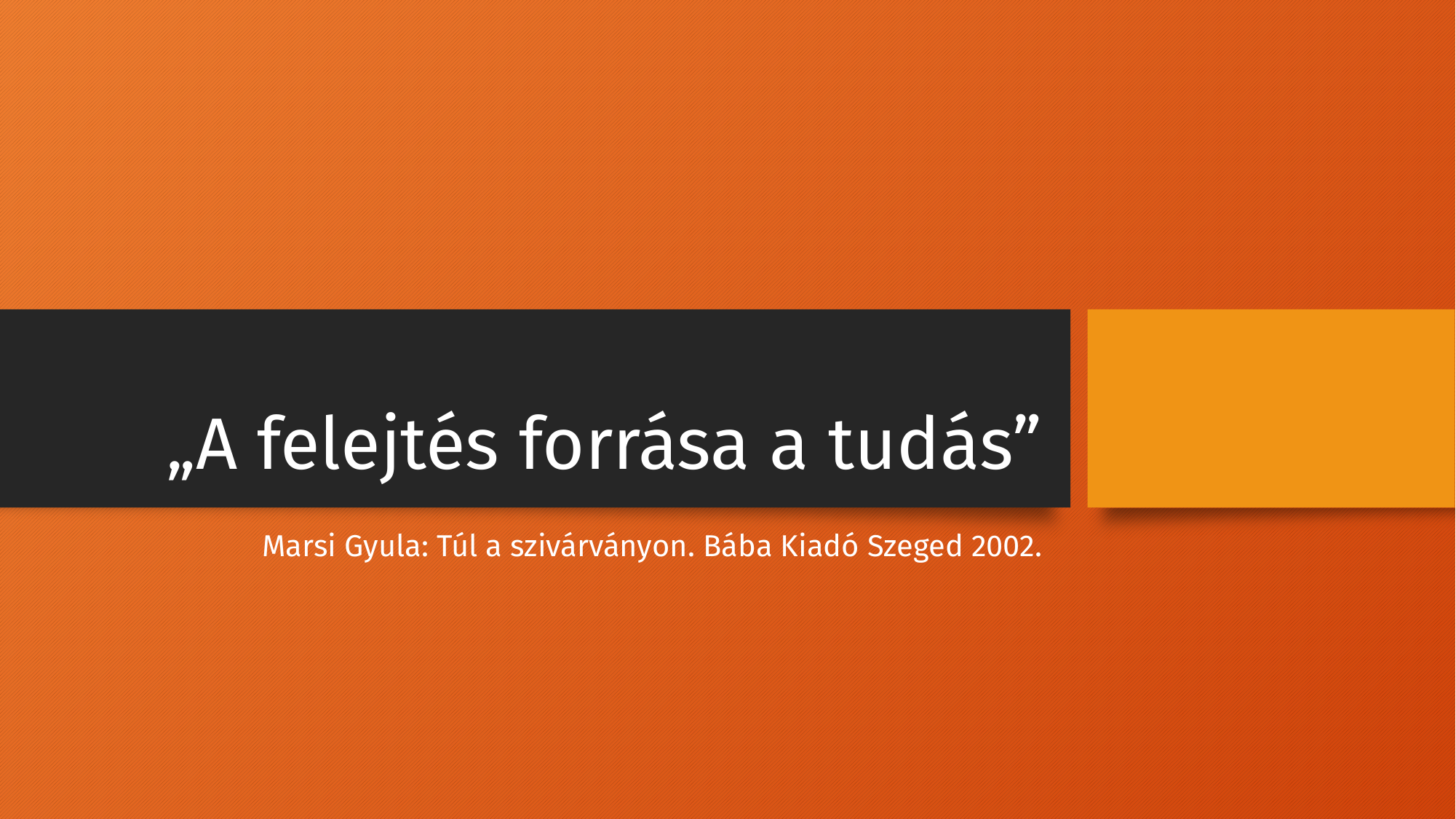

# „A felejtés forrása a tudás”
Marsi Gyula: Túl a szivárványon. Bába Kiadó Szeged 2002.